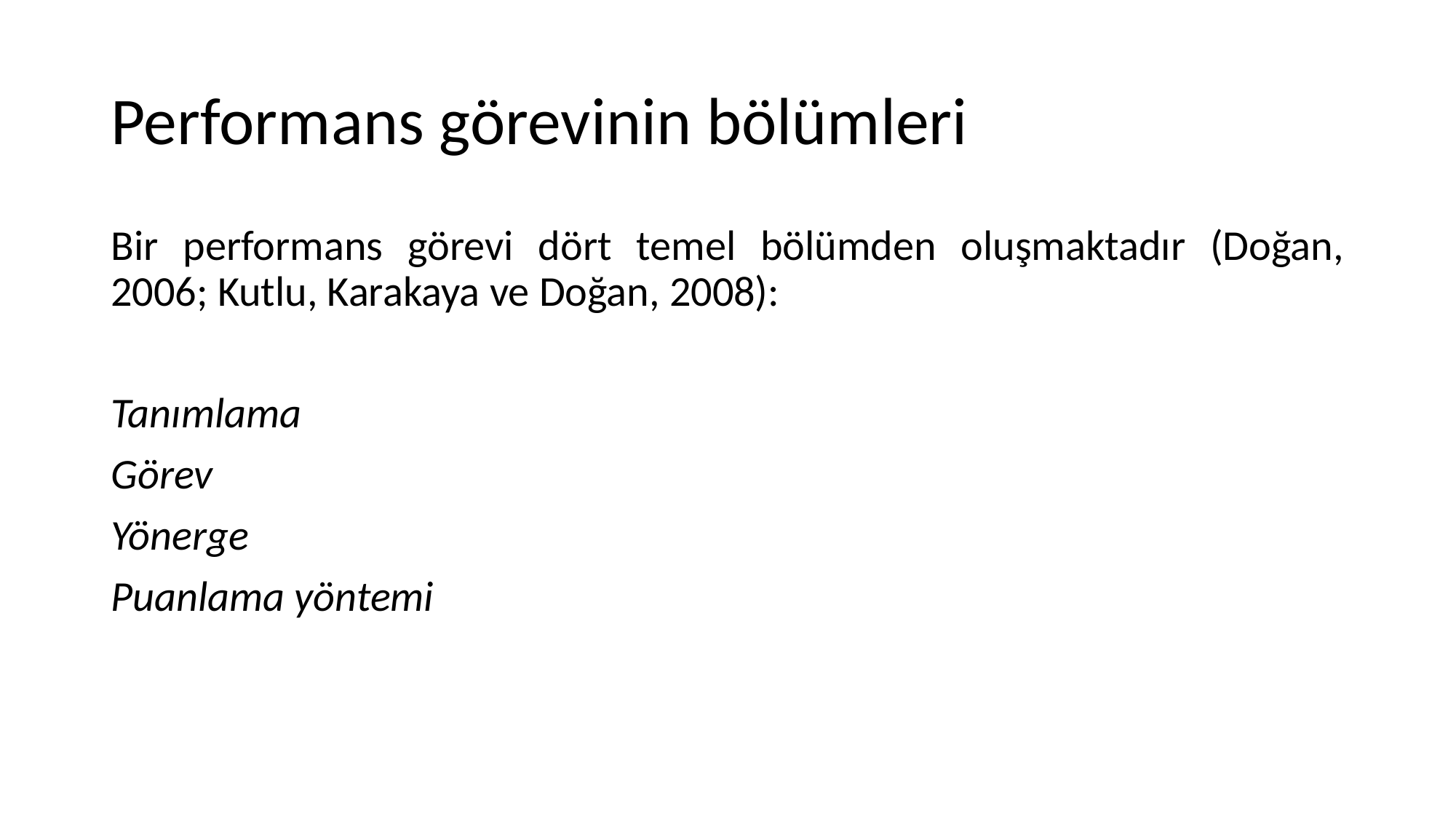

# Performans görevinin bölümleri
Bir performans görevi dört temel bölümden oluşmaktadır (Doğan, 2006; Kutlu, Karakaya ve Doğan, 2008):

Tanımlama
Görev
Yönerge
Puanlama yöntemi